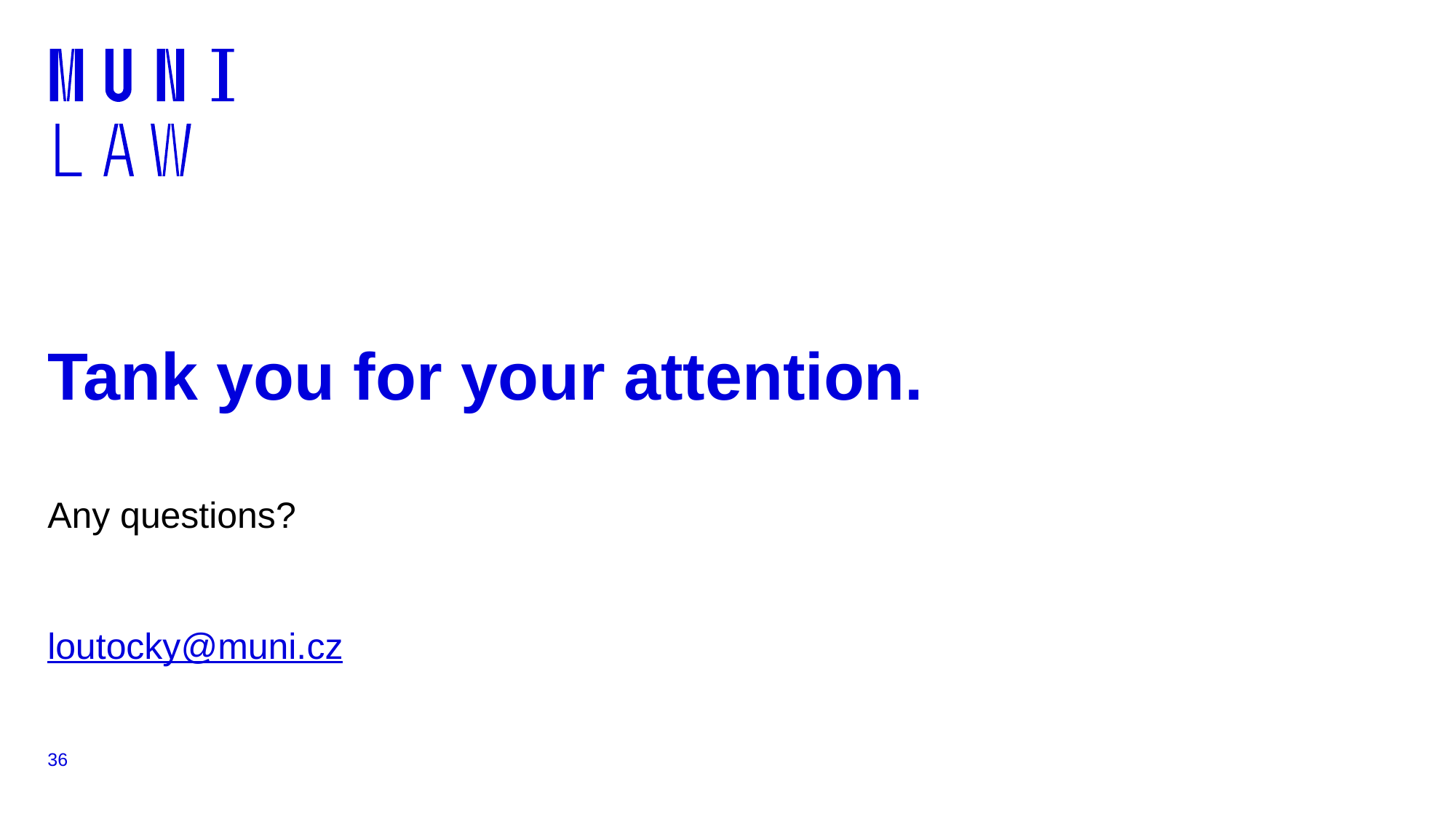

# Tank you for your attention.
Any questions?

loutocky@muni.cz
36